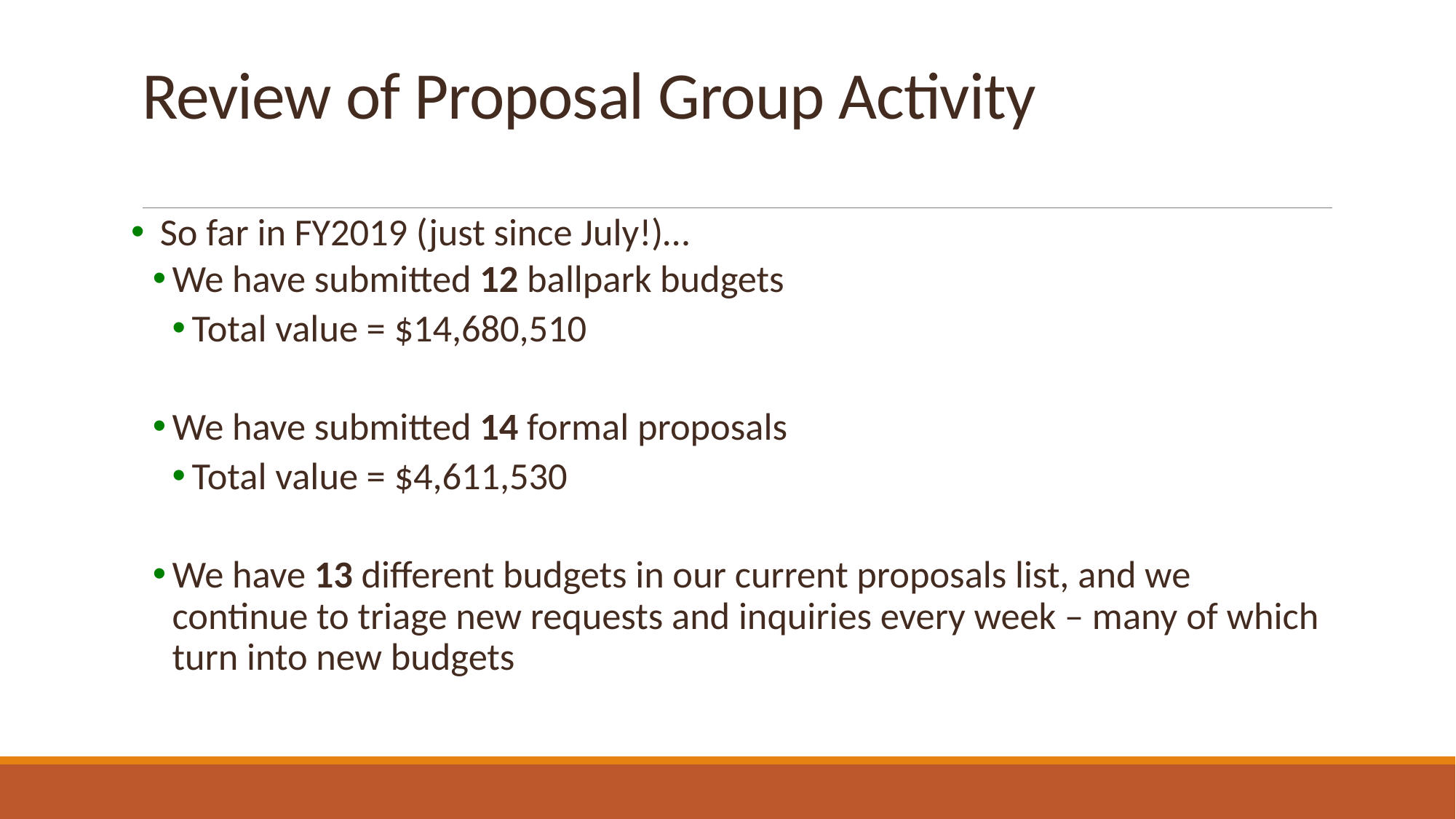

# Review of Proposal Group Activity
  So far in FY2019 (just since July!)…
We have submitted 12 ballpark budgets
Total value = $14,680,510

We have submitted 14 formal proposals
Total value = $4,611,530

We have 13 different budgets in our current proposals list, and we continue to triage new requests and inquiries every week – many of which turn into new budgets